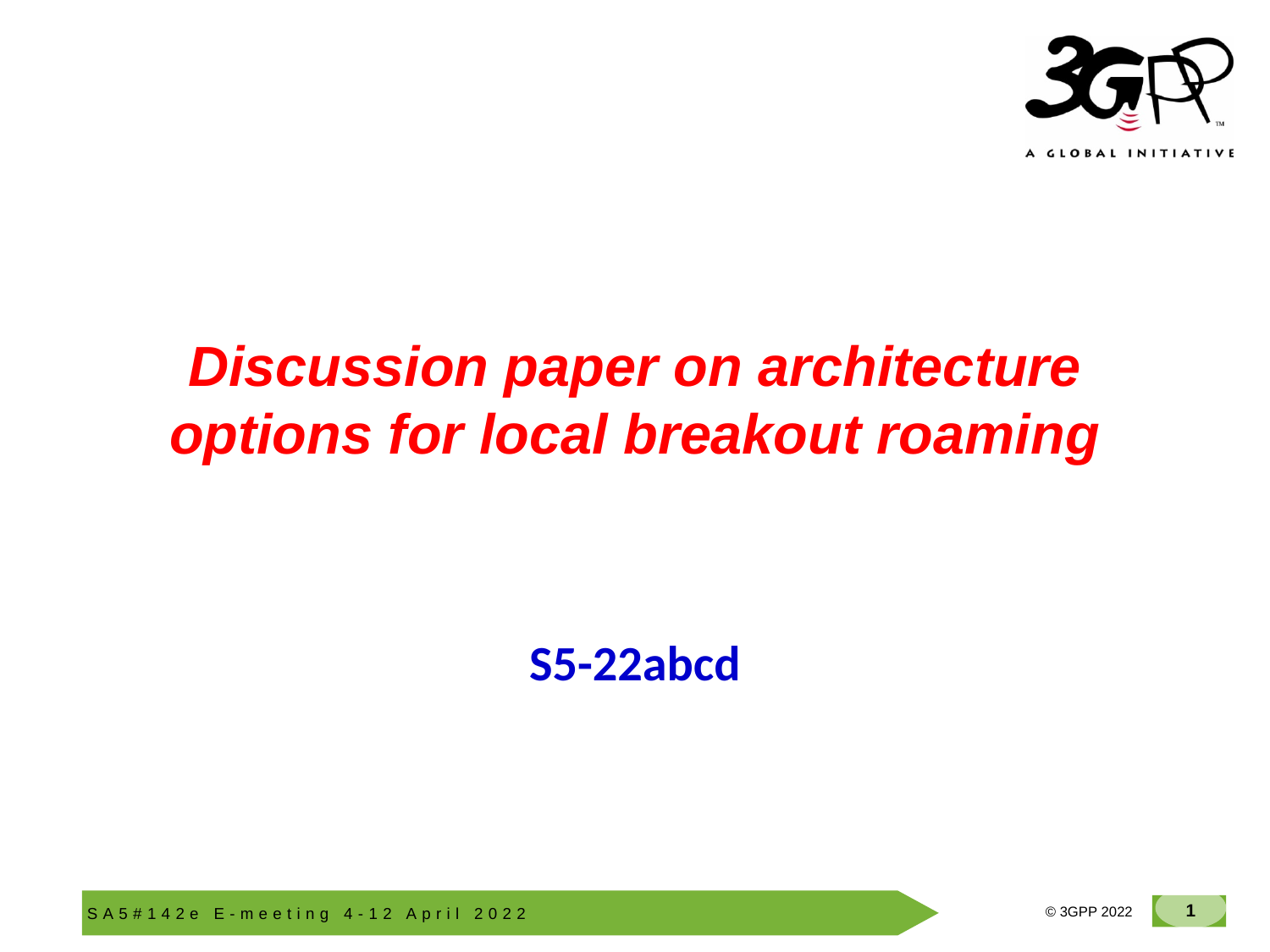

# Discussion paper on architecture options for local breakout roaming
S5-22abcd